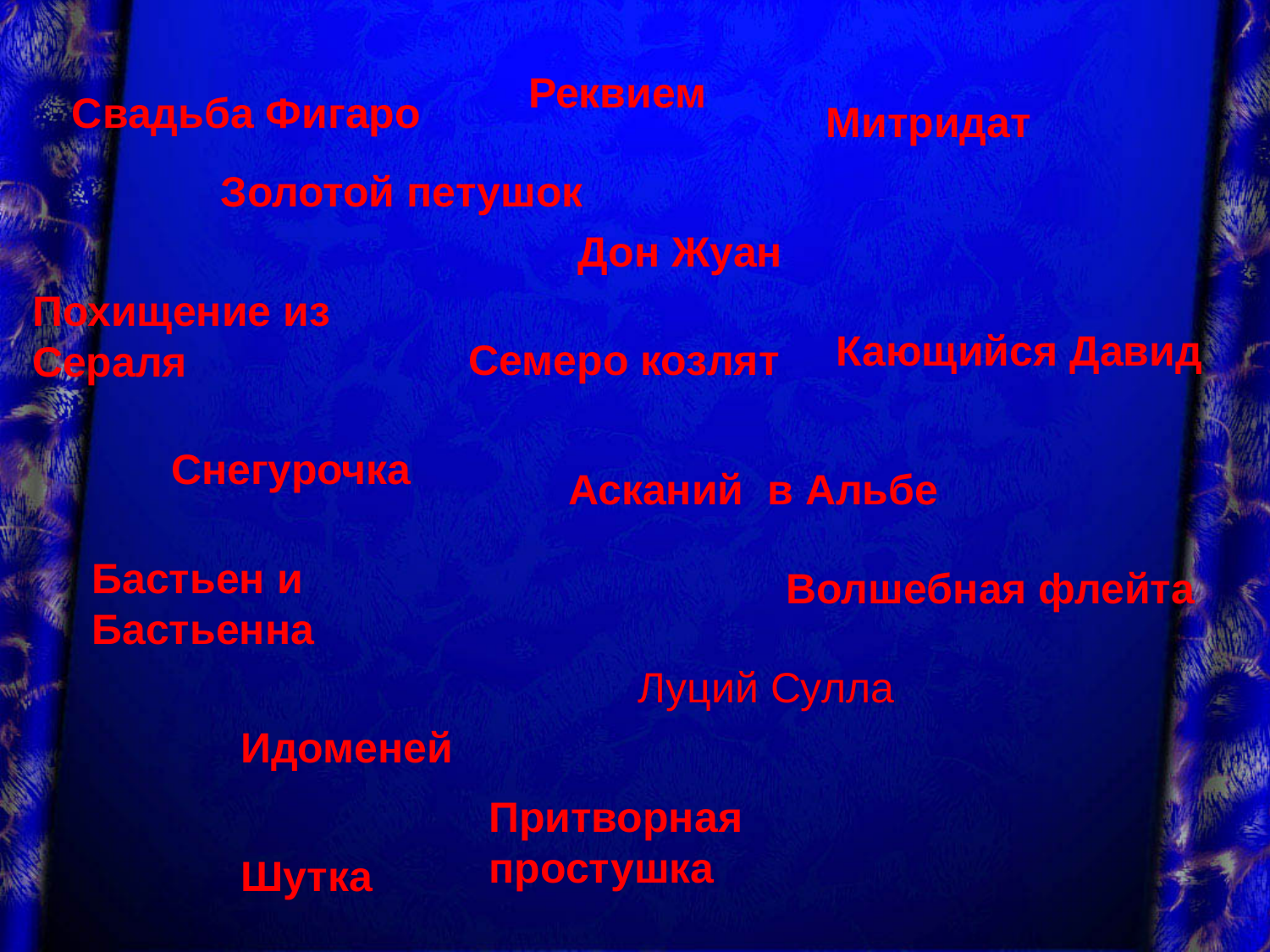

Реквием
Свадьба Фигаро
Митридат
Золотой петушок
Дон Жуан
Похищение из Сераля
Кающийся Давид
Семеро козлят
Снегурочка
Асканий  в Альбе
Бастьен и Бастьенна
Волшебная флейта
Луций Сулла
Идоменей
Притворная простушка
Шутка